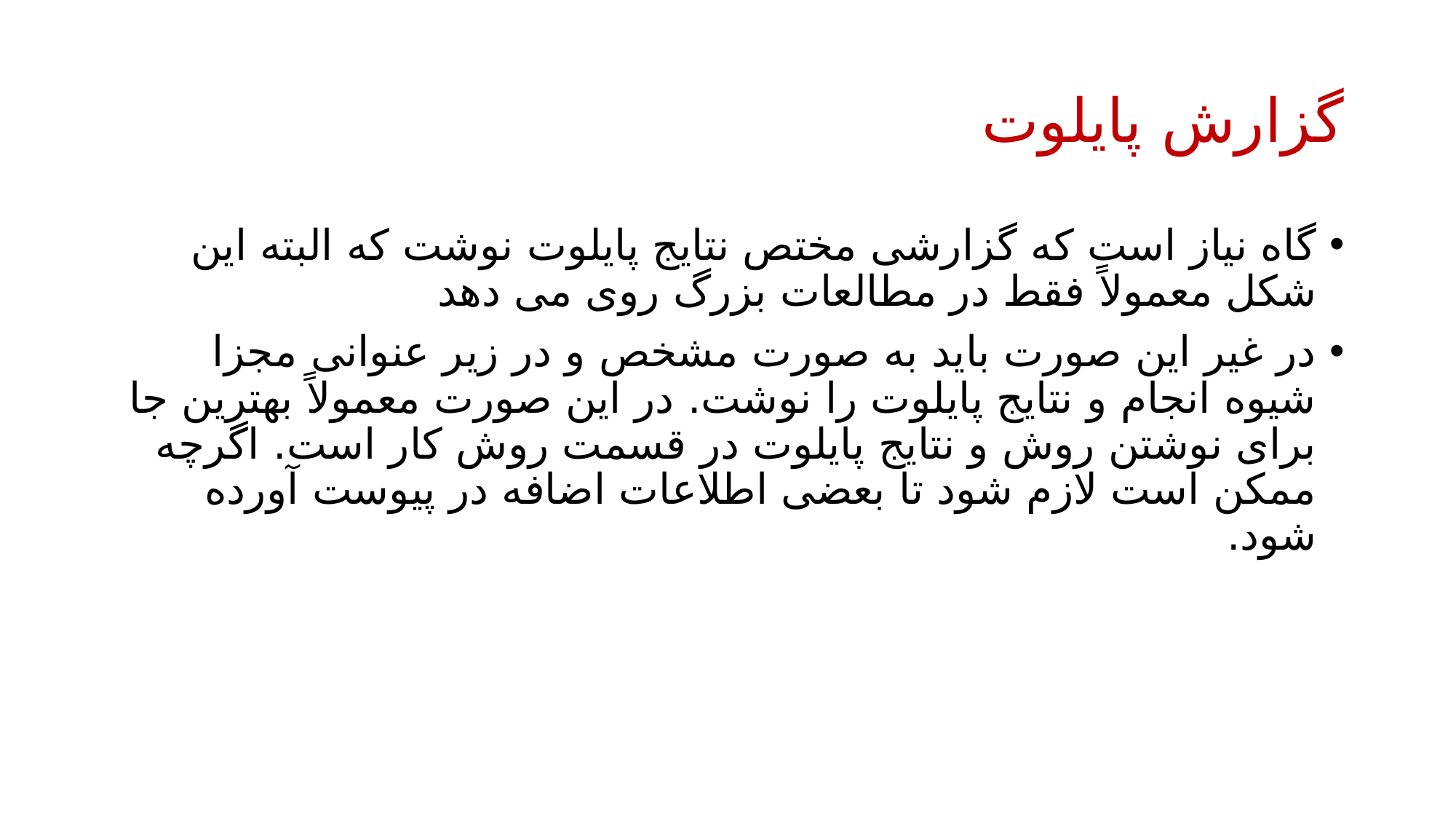

# گزارش پایلوت
گاه نیاز است که گزارشی مختص نتایج پایلوت نوشت که البته این شکل معمولاً فقط در مطالعات بزرگ روی می دهد
در غیر این صورت باید به صورت مشخص و در زیر عنوانی مجزا شیوه انجام و نتایج پایلوت را نوشت. در این صورت معمولاً بهترین جا برای نوشتن روش و نتایج پایلوت در قسمت روش کار است. اگرچه ممکن است لازم شود تا بعضی اطلاعات اضافه در پیوست آورده شود.